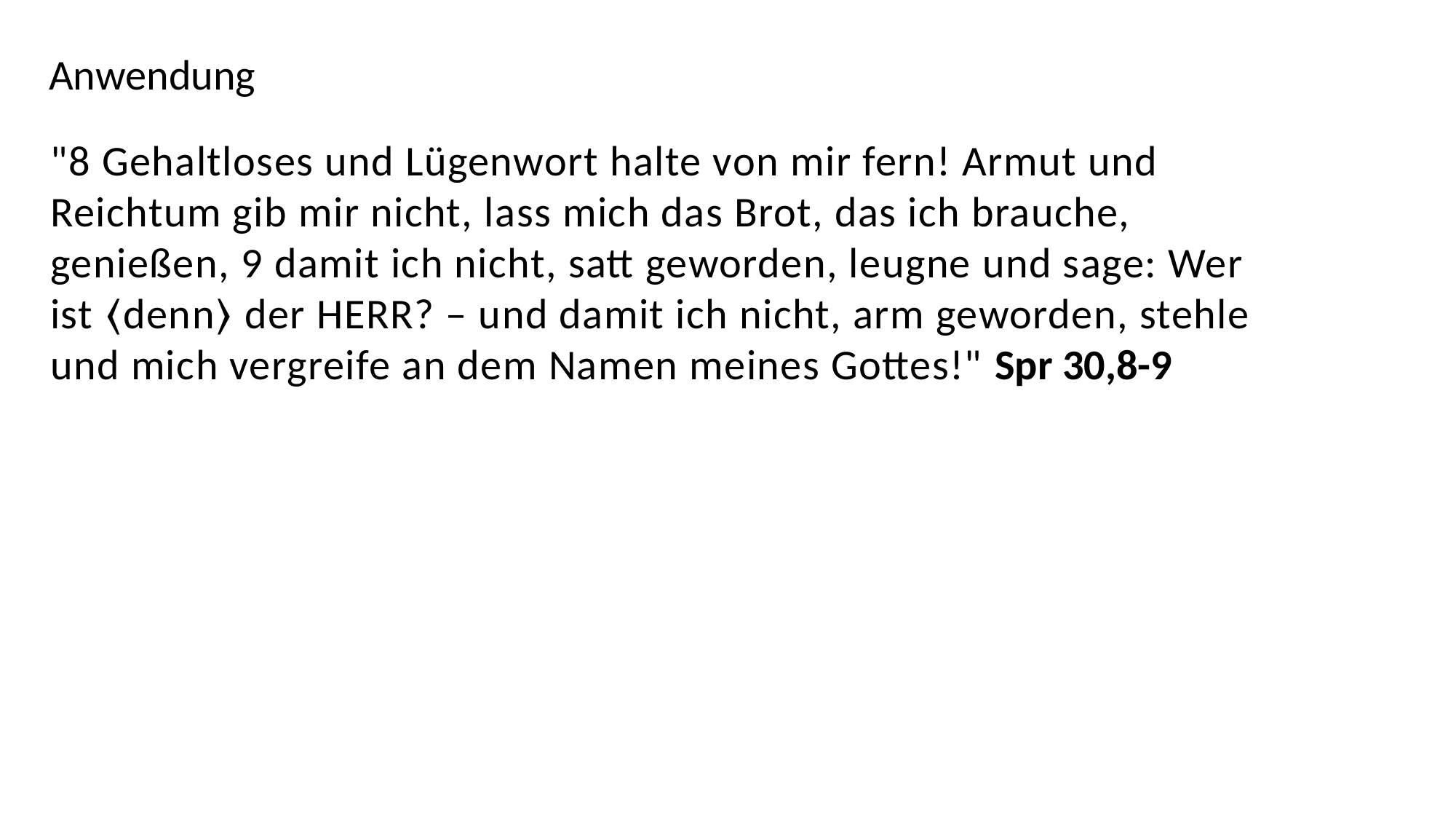

Anwendung
"8 Gehaltloses und Lügenwort halte von mir fern! Armut und Reichtum gib mir nicht, lass mich das Brot, das ich brauche, genießen, 9 damit ich nicht, satt geworden, leugne und sage: Wer ist ⟨denn⟩ der HERR? – und damit ich nicht, arm geworden, stehle und mich vergreife an dem Namen meines Gottes!" Spr 30,8-9